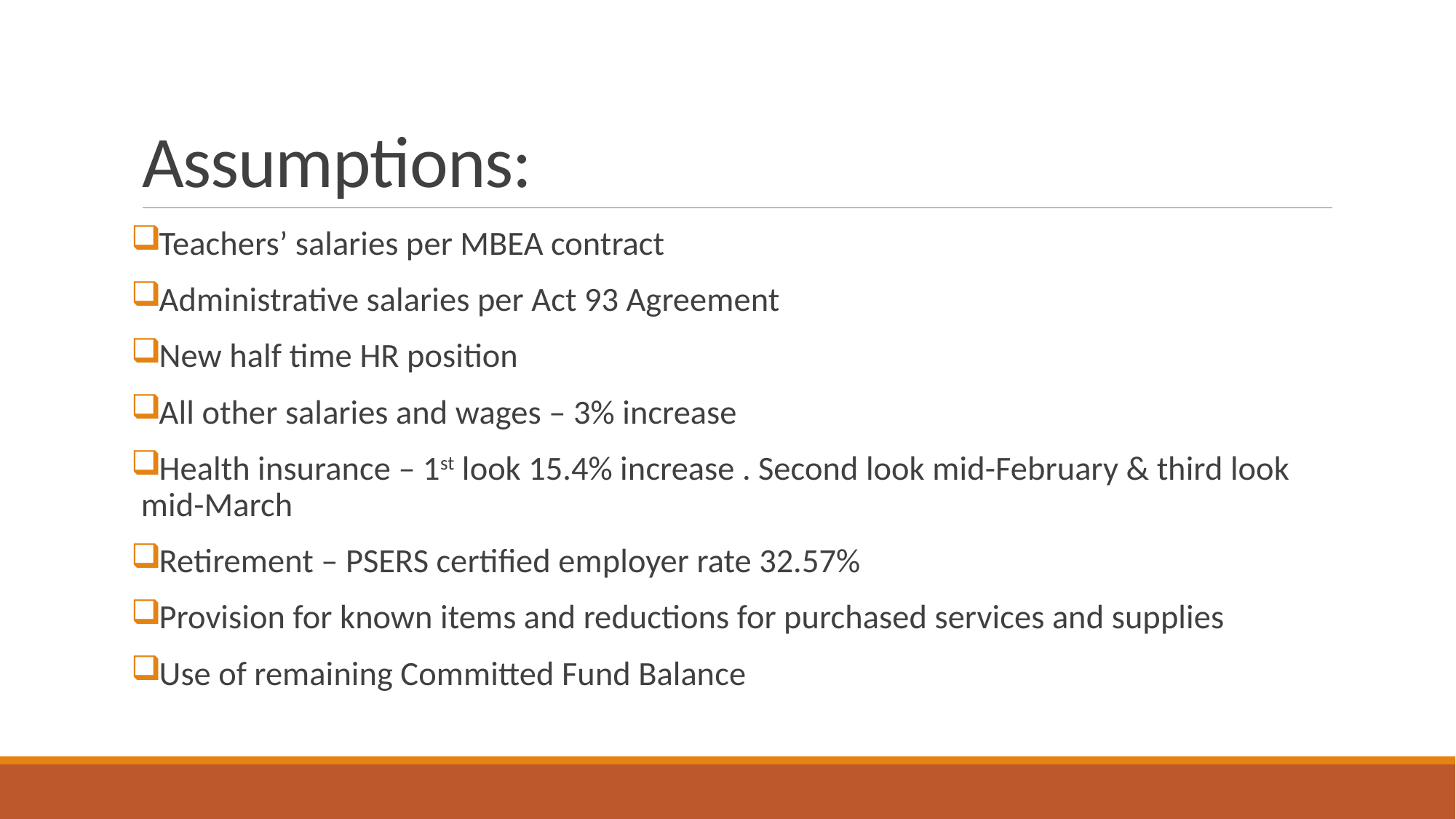

# Assumptions:
Teachers’ salaries per MBEA contract
Administrative salaries per Act 93 Agreement
New half time HR position
All other salaries and wages – 3% increase
Health insurance – 1st look 15.4% increase . Second look mid-February & third look mid-March
Retirement – PSERS certified employer rate 32.57%
Provision for known items and reductions for purchased services and supplies
Use of remaining Committed Fund Balance